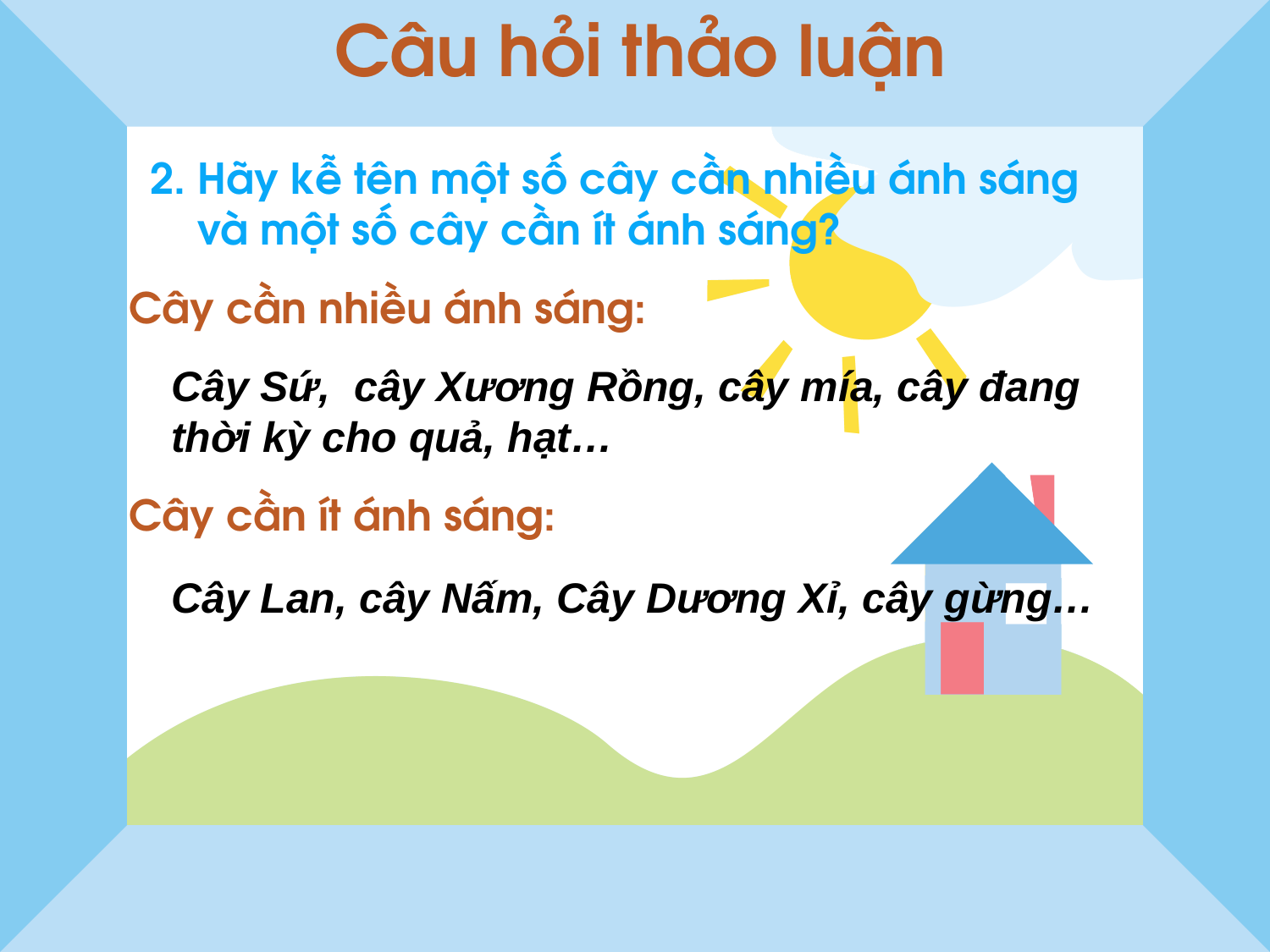

Câu hỏi thảo luận

2. Hãy kễ tên một số cây cần nhiều ánh sáng và một số cây cần ít ánh sáng?

Cây cần nhiều ánh sáng:
Cây Sứ,  cây Xương Rồng, cây mía, cây đang thời kỳ cho quả, hạt…

Cây Lan, cây Nấm, Cây Dương Xỉ, cây gừng…
Cây cần ít ánh sáng: